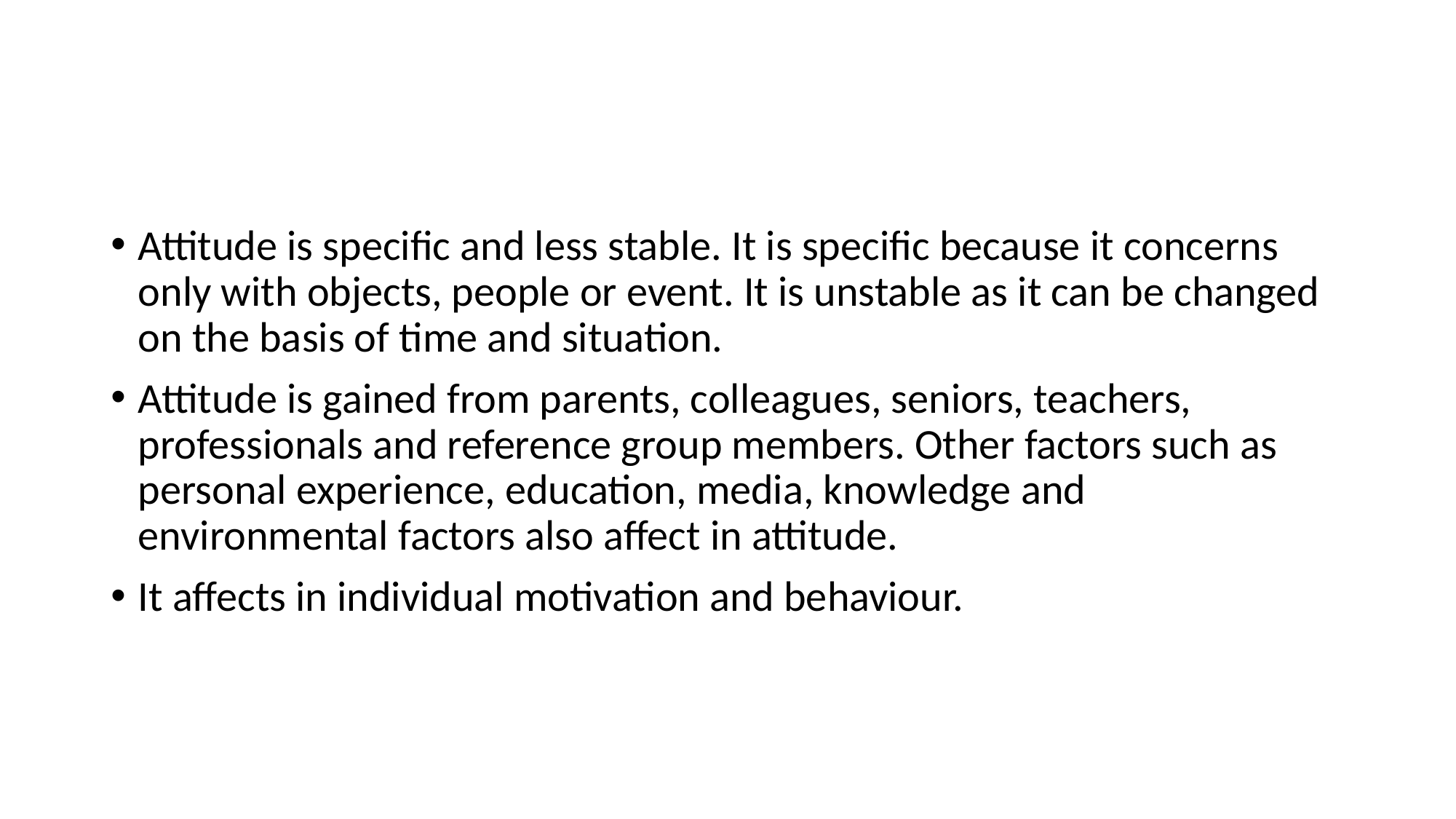

#
Attitude is specific and less stable. It is specific because it concerns only with objects, people or event. It is unstable as it can be changed on the basis of time and situation.
Attitude is gained from parents, colleagues, seniors, teachers, professionals and reference group members. Other factors such as personal experience, education, media, knowledge and environmental factors also affect in attitude.
It affects in individual motivation and behaviour.